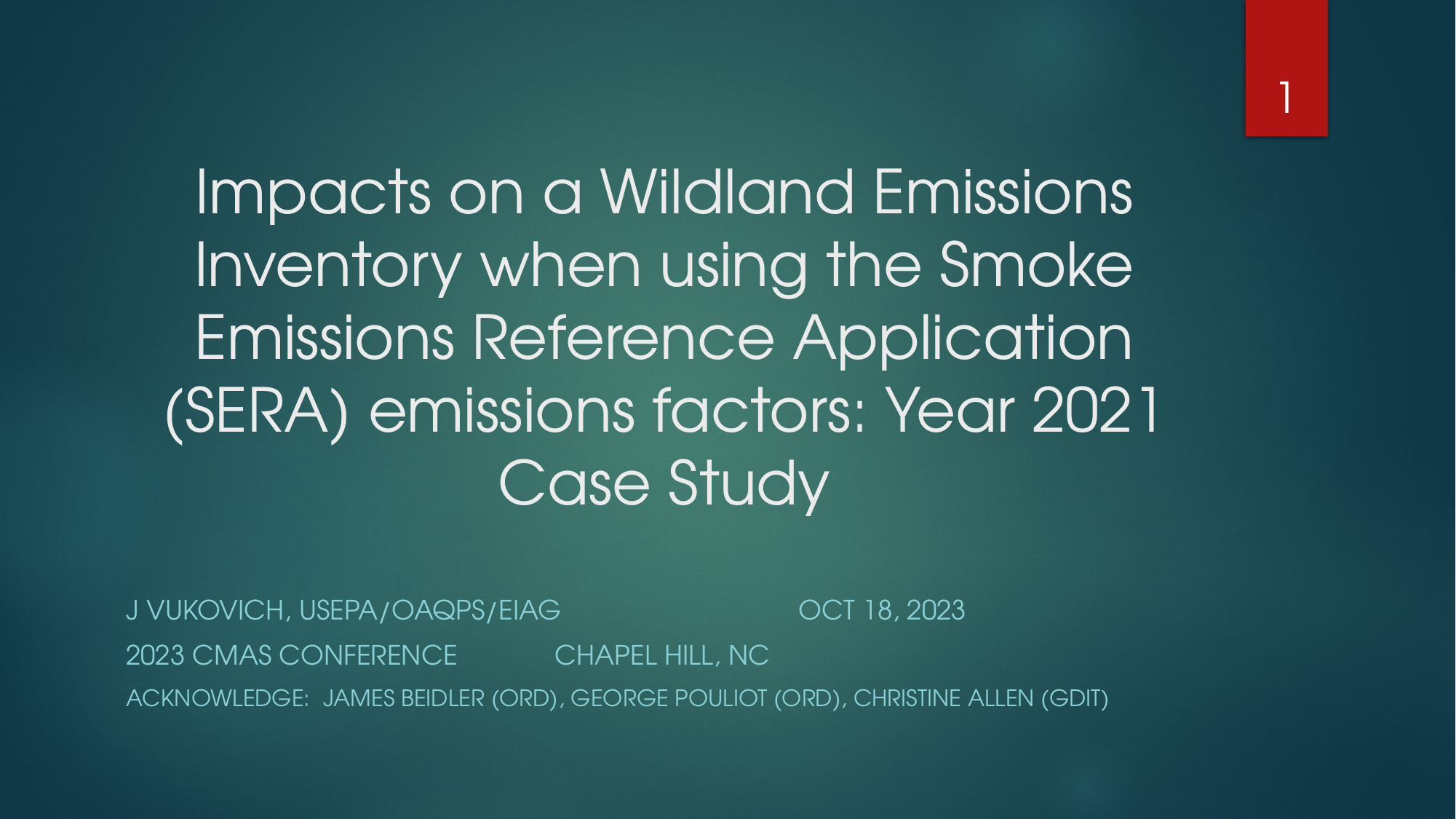

1
# Impacts on a Wildland Emissions Inventory when using the Smoke Emissions Reference Application (SERA) emissions factors: Year 2021 Case Study
J VUKOVICH, USEPA/OAQPS/EIAG						             OCT 18, 2023
2023 CMAS CONFERENCE									      ChaPEL HILL, NC
ACKNOWLEDGE:  JAMES BEIDLER (ORD), GEORGE POULIOT (ORD), Christine Allen (GDIT)